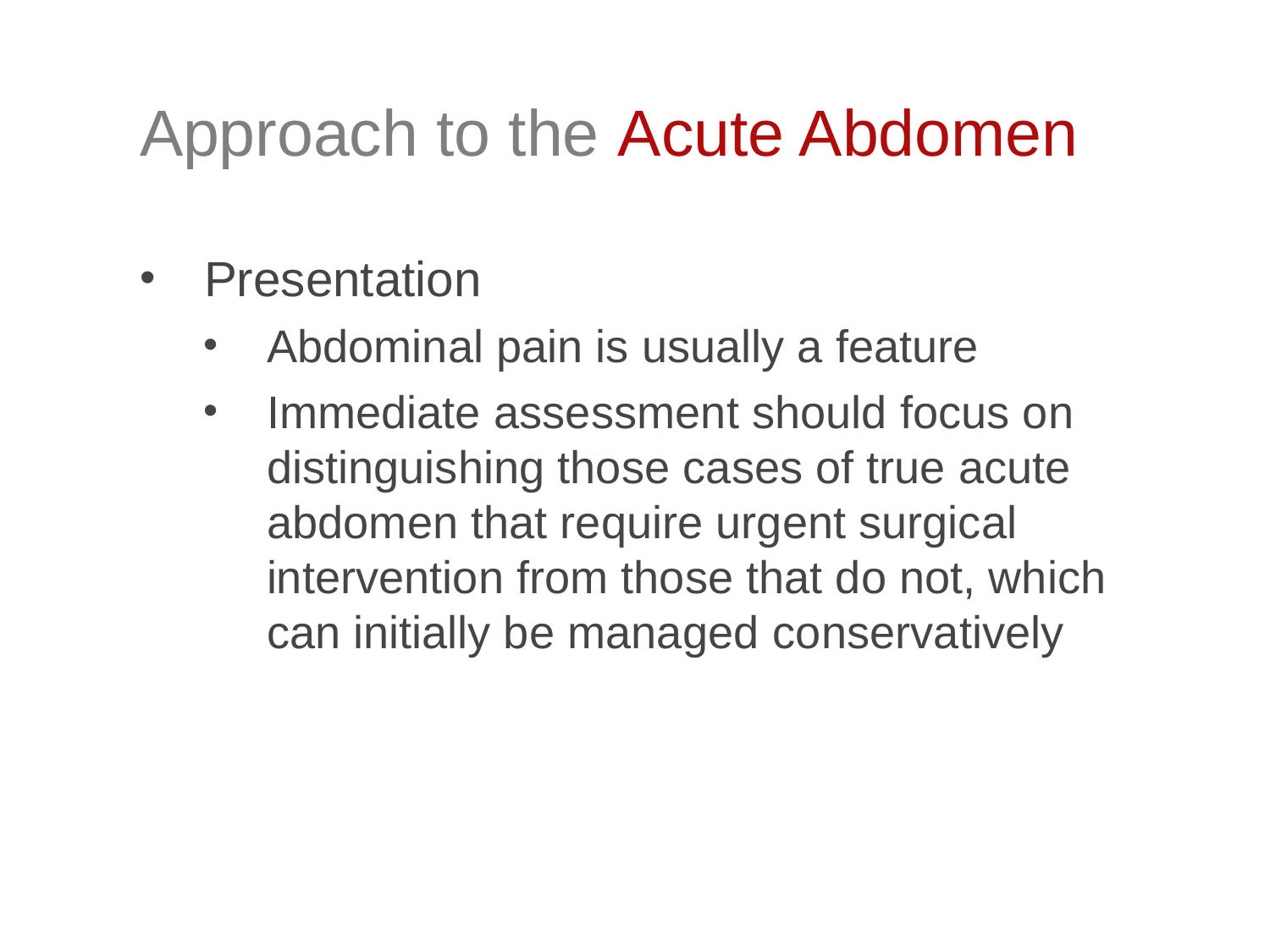

# Approach to the Acute Abdomen
Presentation
Abdominal pain is usually a feature
Immediate assessment should focus on distinguishing those cases of true acute abdomen that require urgent surgical intervention from those that do not, which can initially be managed conservatively